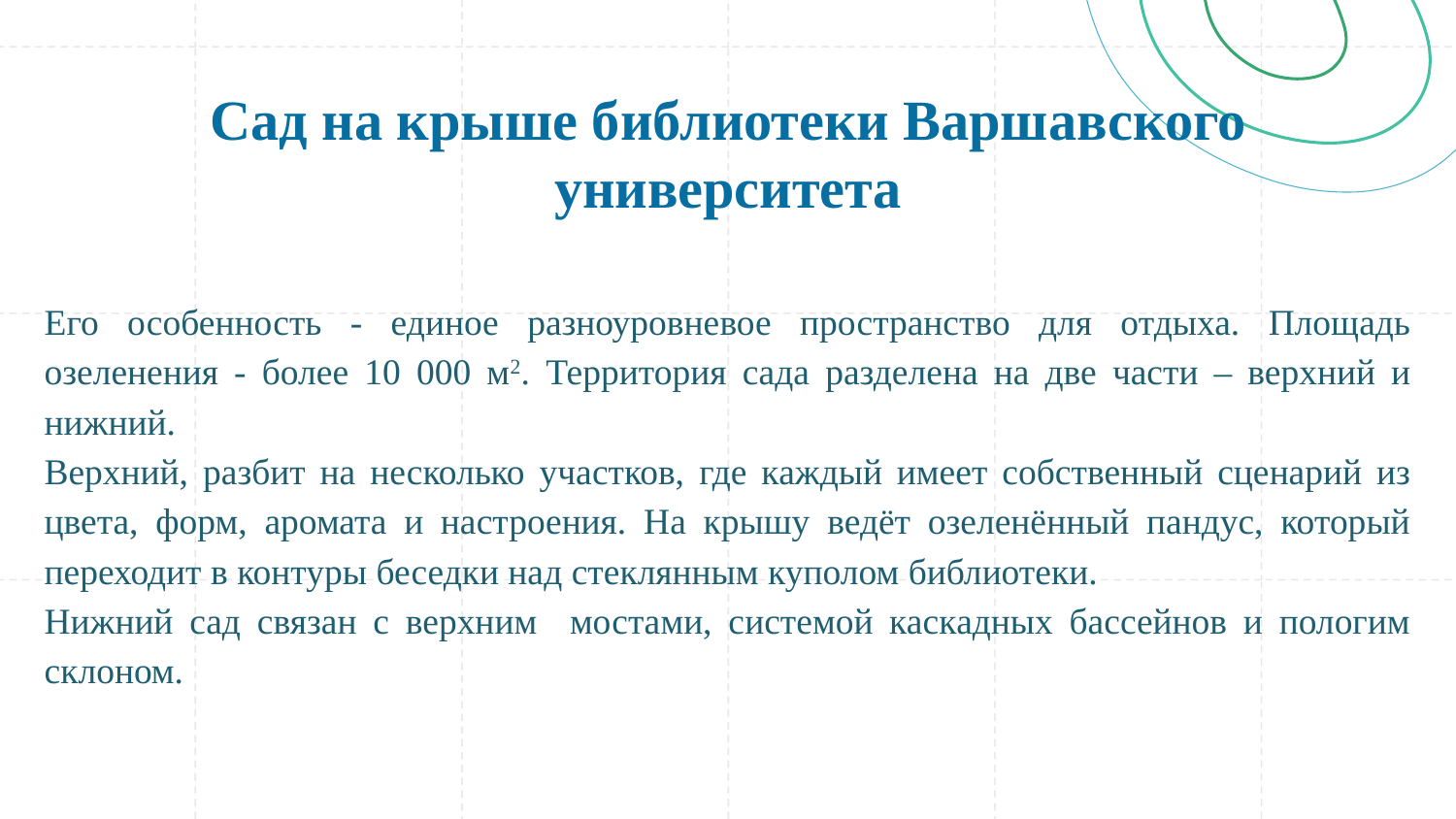

# Сад на крыше библиотеки Варшавского университета
Его особенность - единое разноуровневое пространство для отдыха. Площадь озеленения - более 10 000 м2. Территория сада разделена на две части – верхний и нижний.
Верхний, разбит на несколько участков, где каждый имеет собственный сценарий из цвета, форм, аромата и настроения. На крышу ведёт озеленённый пандус, который переходит в контуры беседки над стеклянным куполом библиотеки.
Нижний сад связан с верхним  мостами, системой каскадных бассейнов и пологим склоном.